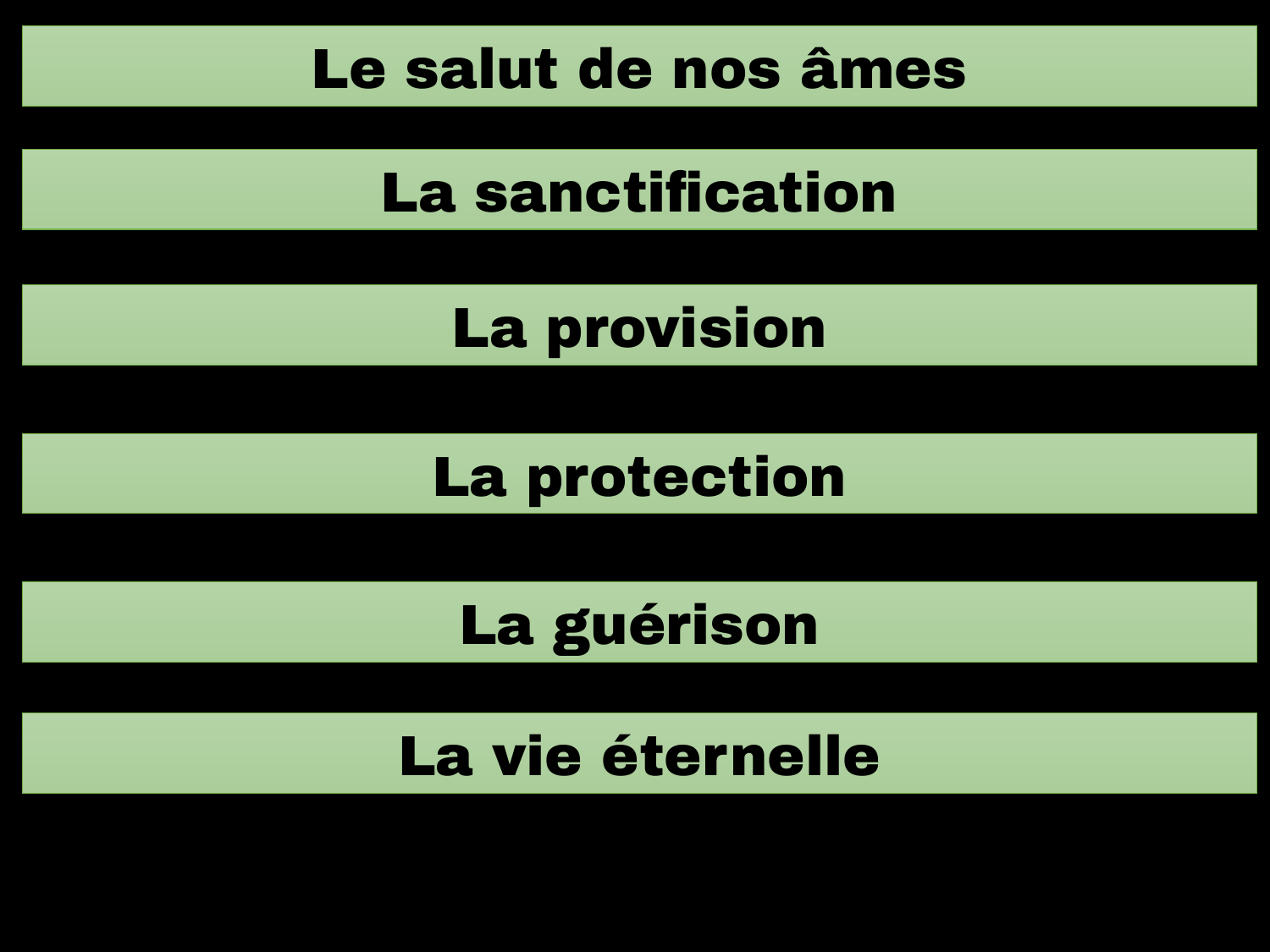

Le salut de nos âmes
La sanctification
La provision
La protection
La guérison
La vie éternelle